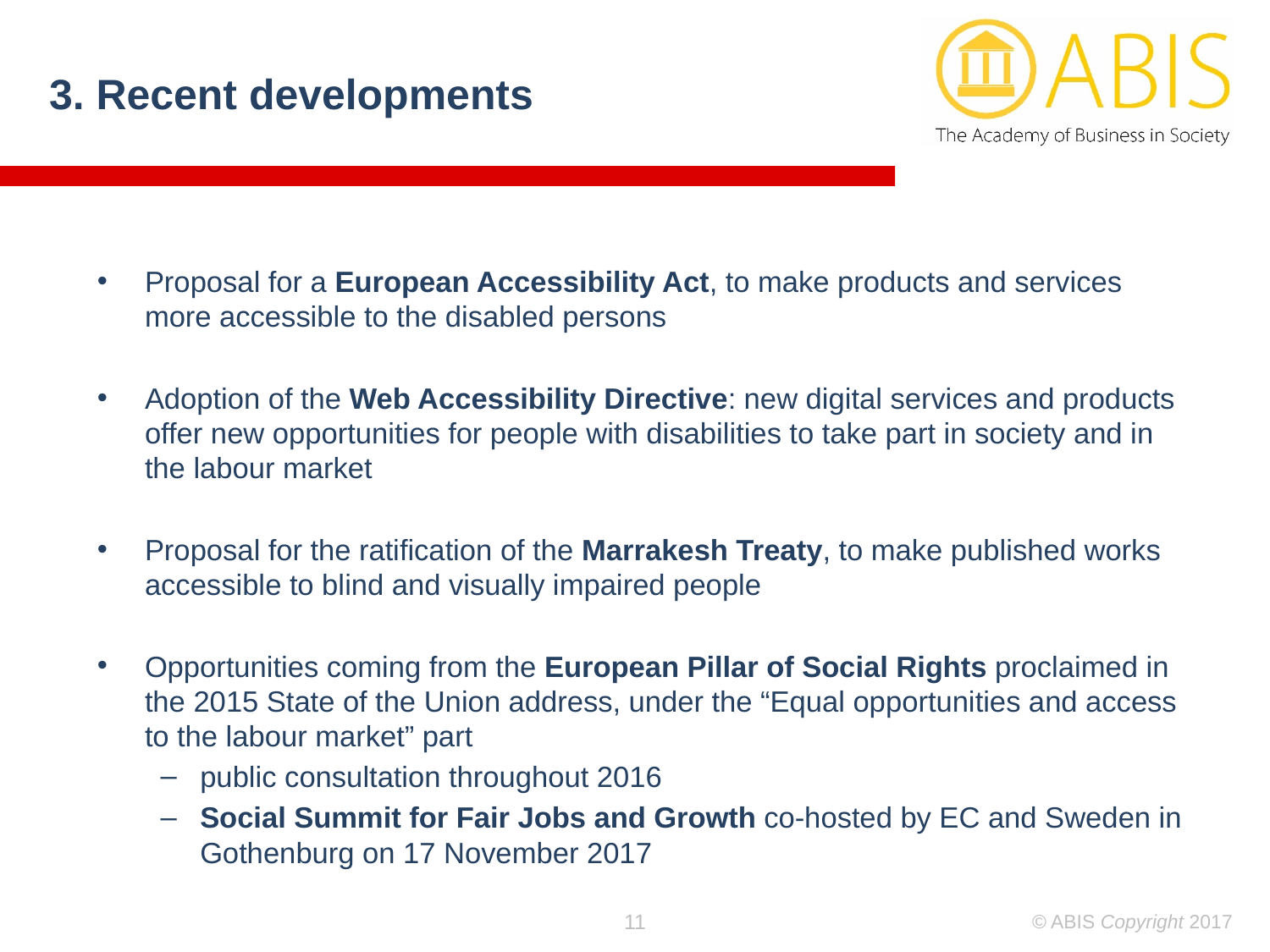

3. Recent developments

Proposal for a European Accessibility Act, to make products and services more accessible to the disabled persons

Adoption of the Web Accessibility Directive: new digital services and products offer new opportunities for people with disabilities to take part in society and in the labour market

Proposal for the ratification of the Marrakesh Treaty, to make published works accessible to blind and visually impaired people

Opportunities coming from the European Pillar of Social Rights proclaimed in the 2015 State of the Union address, under the “Equal opportunities and access to the labour market” part
public consultation throughout 2016
Social Summit for Fair Jobs and Growth co-hosted by EC and Sweden in Gothenburg on 17 November 2017

11